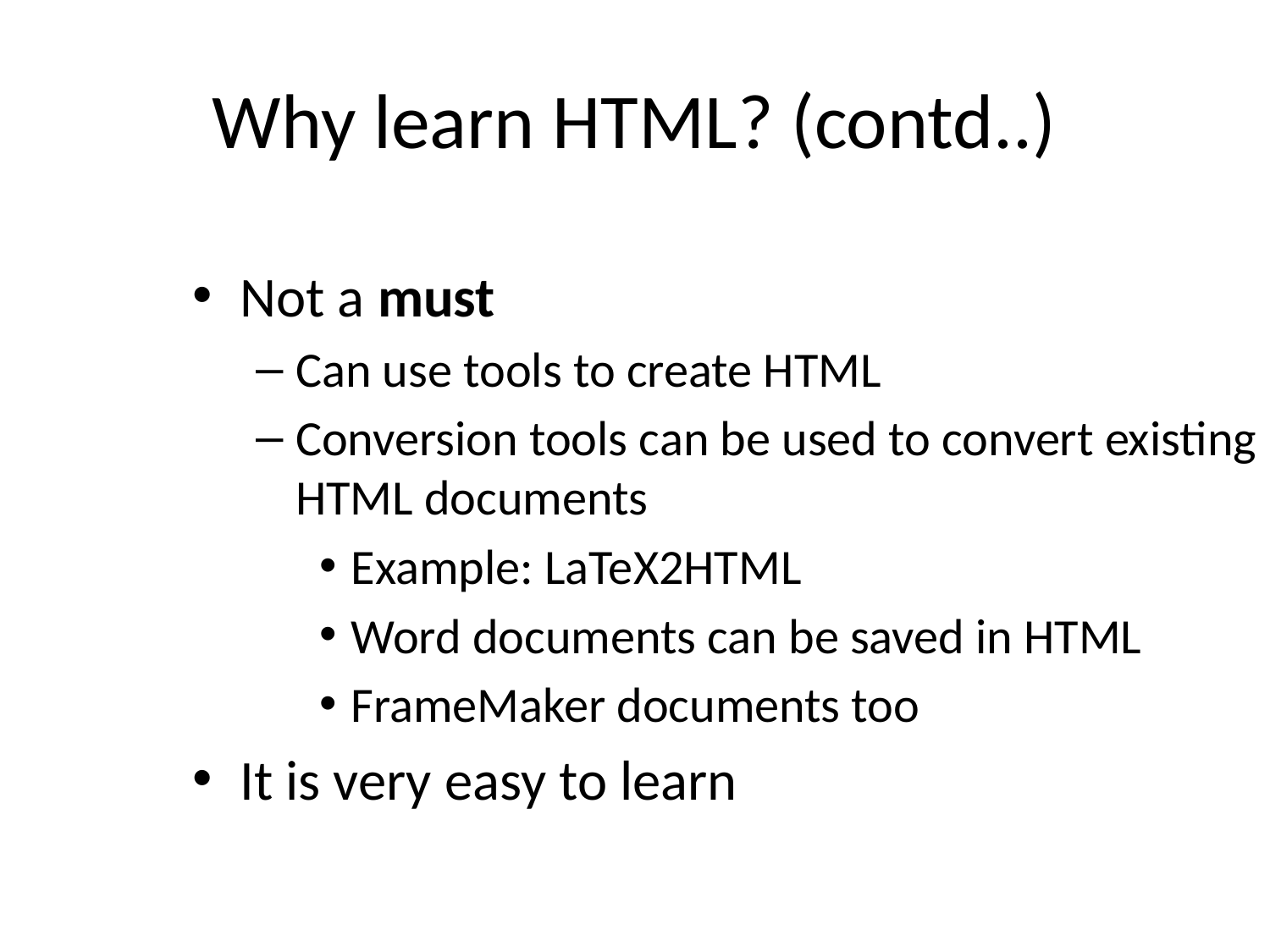

# Why learn HTML? (contd..)
Not a must
Can use tools to create HTML
Conversion tools can be used to convert existing HTML documents
Example: LaTeX2HTML
Word documents can be saved in HTML
FrameMaker documents too
It is very easy to learn